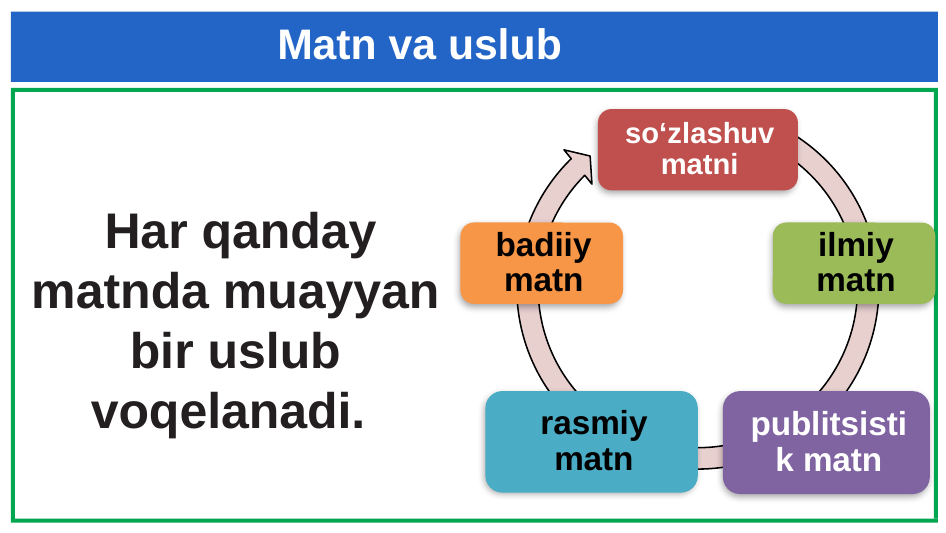

# Matn va uslub
so‘zlashuv matni
ilmiy matn
publitsistik matn
rasmiy matn
badiiy matn

 Har qanday matnda muayyan bir uslub voqelanadi.